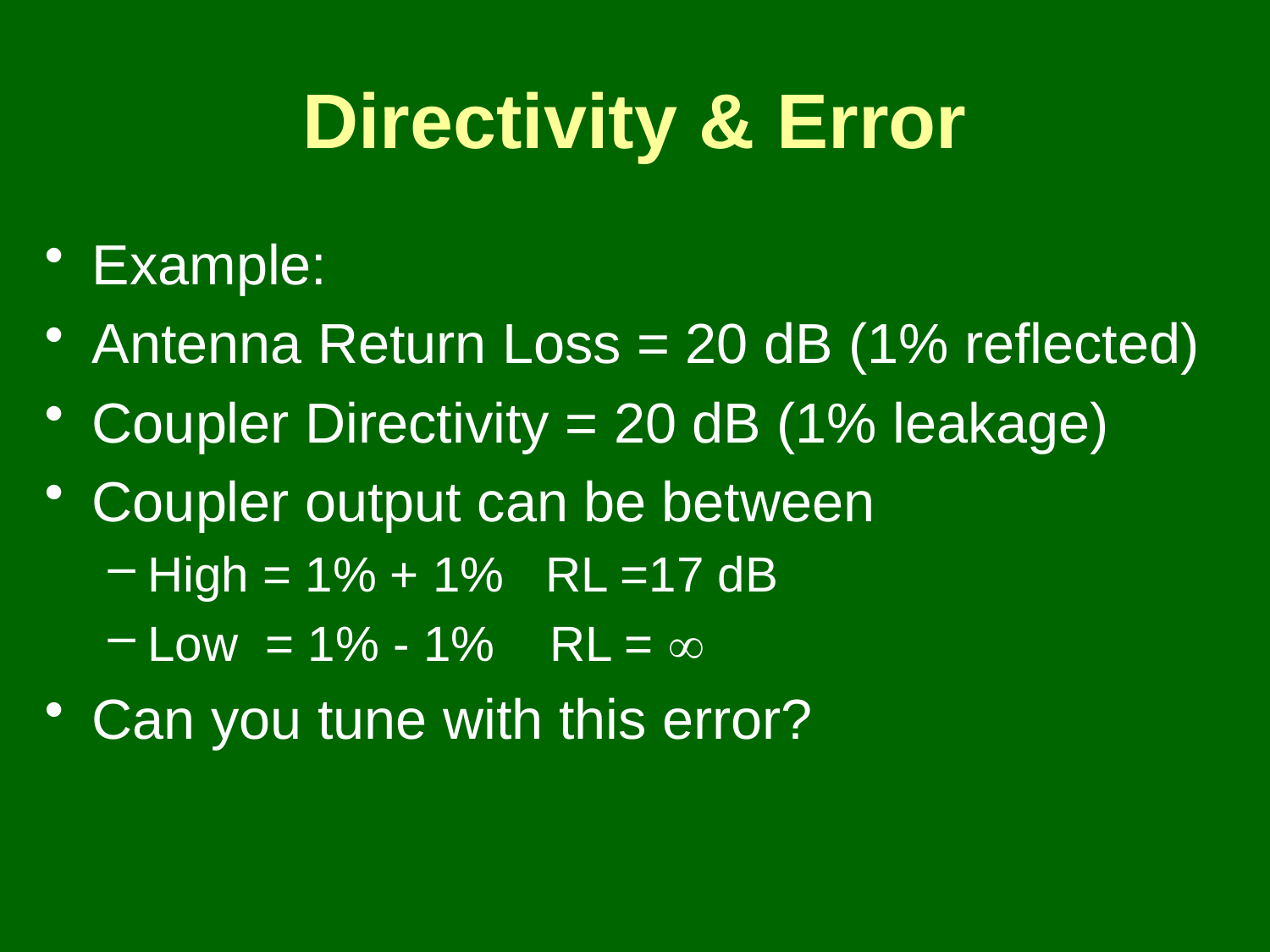

# Directivity & Error
Example:
Antenna Return Loss = 20 dB (1% reflected)
Coupler Directivity = 20 dB (1% leakage)
Coupler output can be between
High = 1% + 1%   RL =17 dB
Low  = 1% - 1%    RL = ∞
Can you tune with this error?